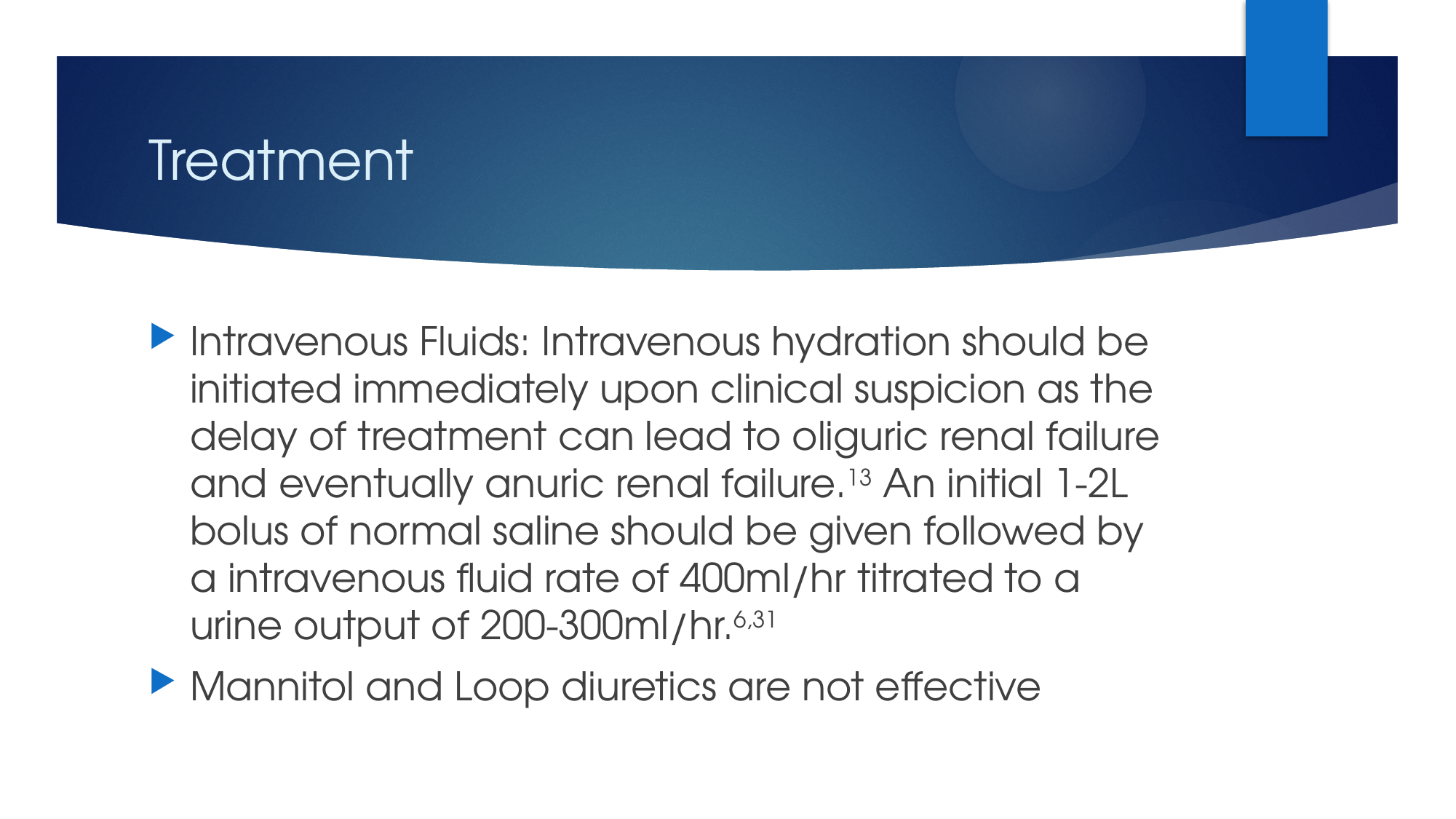

# Treatment
Intravenous Fluids: Intravenous hydration should be initiated immediately upon clinical suspicion as the delay of treatment can lead to oliguric renal failure and eventually anuric renal failure.13 An initial 1-2L bolus of normal saline should be given followed by a intravenous fluid rate of 400ml/hr titrated to a urine output of 200-300ml/hr.6,31
Mannitol and Loop diuretics are not effective